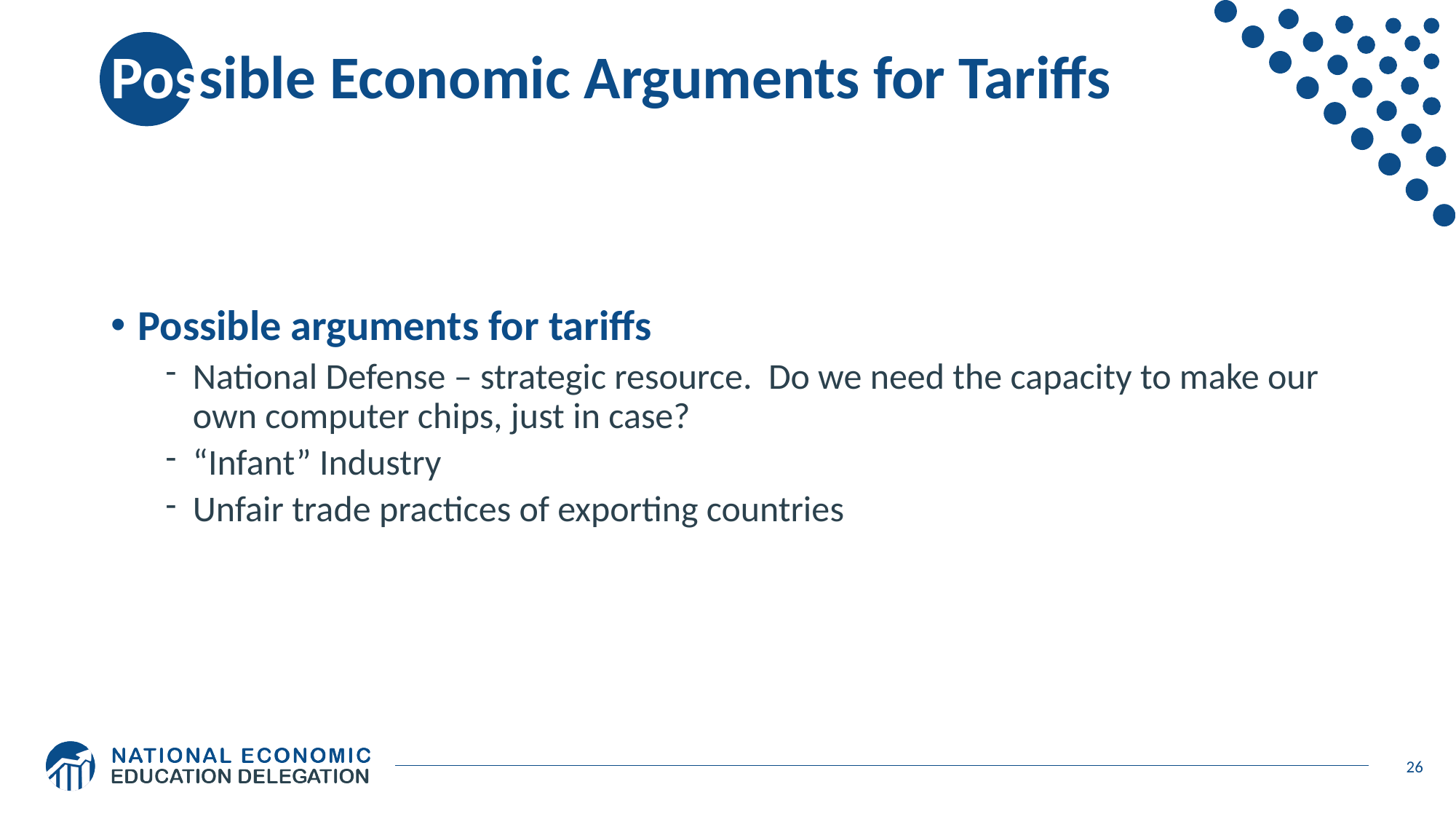

# Possible Economic Arguments for Tariffs
Possible arguments for tariffs
National Defense – strategic resource.  Do we need the capacity to make our own computer chips, just in case?
“Infant” Industry
Unfair trade practices of exporting countries

26